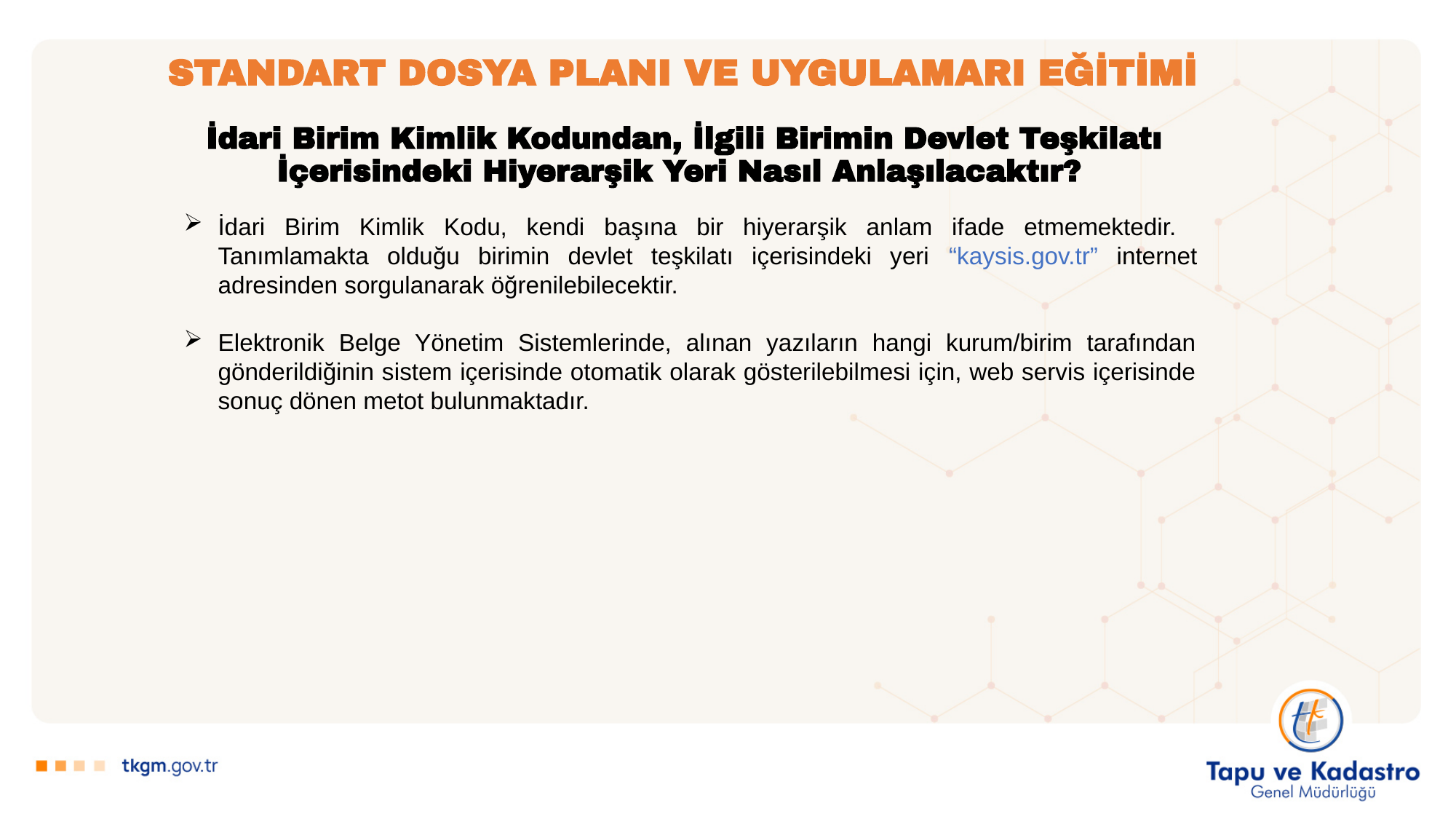

# STANDART DOSYA PLANI VE UYGULAMARI EĞİTİMİ
İdari Birim Kimlik Kodundan, İlgili Birimin Devlet Teşkilatı İçerisindeki Hiyerarşik Yeri Nasıl Anlaşılacaktır?

İdari Birim Kimlik Kodu, kendi başına bir hiyerarşik anlam ifade etmemektedir.  Tanımlamakta olduğu birimin devlet teşkilatı içerisindeki yeri “kaysis.gov.tr” internet adresinden sorgulanarak öğrenilebilecektir.

Elektronik Belge Yönetim Sistemlerinde, alınan yazıların hangi kurum/birim tarafından gönderildiğinin sistem içerisinde otomatik olarak gösterilebilmesi için, web servis içerisinde sonuç dönen metot bulunmaktadır.